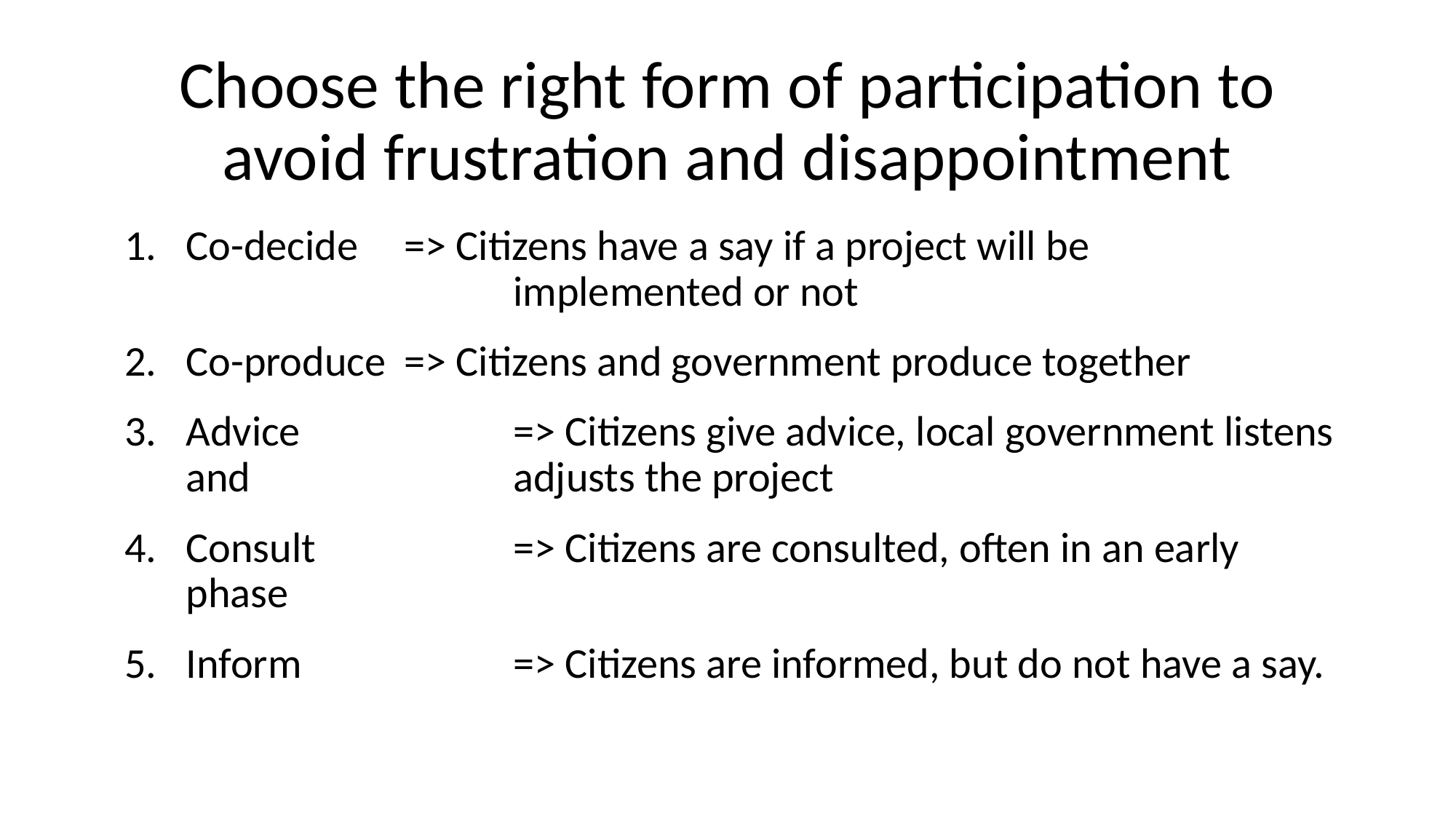

# Choose the right form of participation to avoid frustration and disappointment
Co-decide	=> Citizens have a say if a project will be 					implemented or not
Co-produce	=> Citizens and government produce together
Advice		=> Citizens give advice, local government listens and 			adjusts the project
Consult		=> Citizens are consulted, often in an early phase
Inform		=> Citizens are informed, but do not have a say.